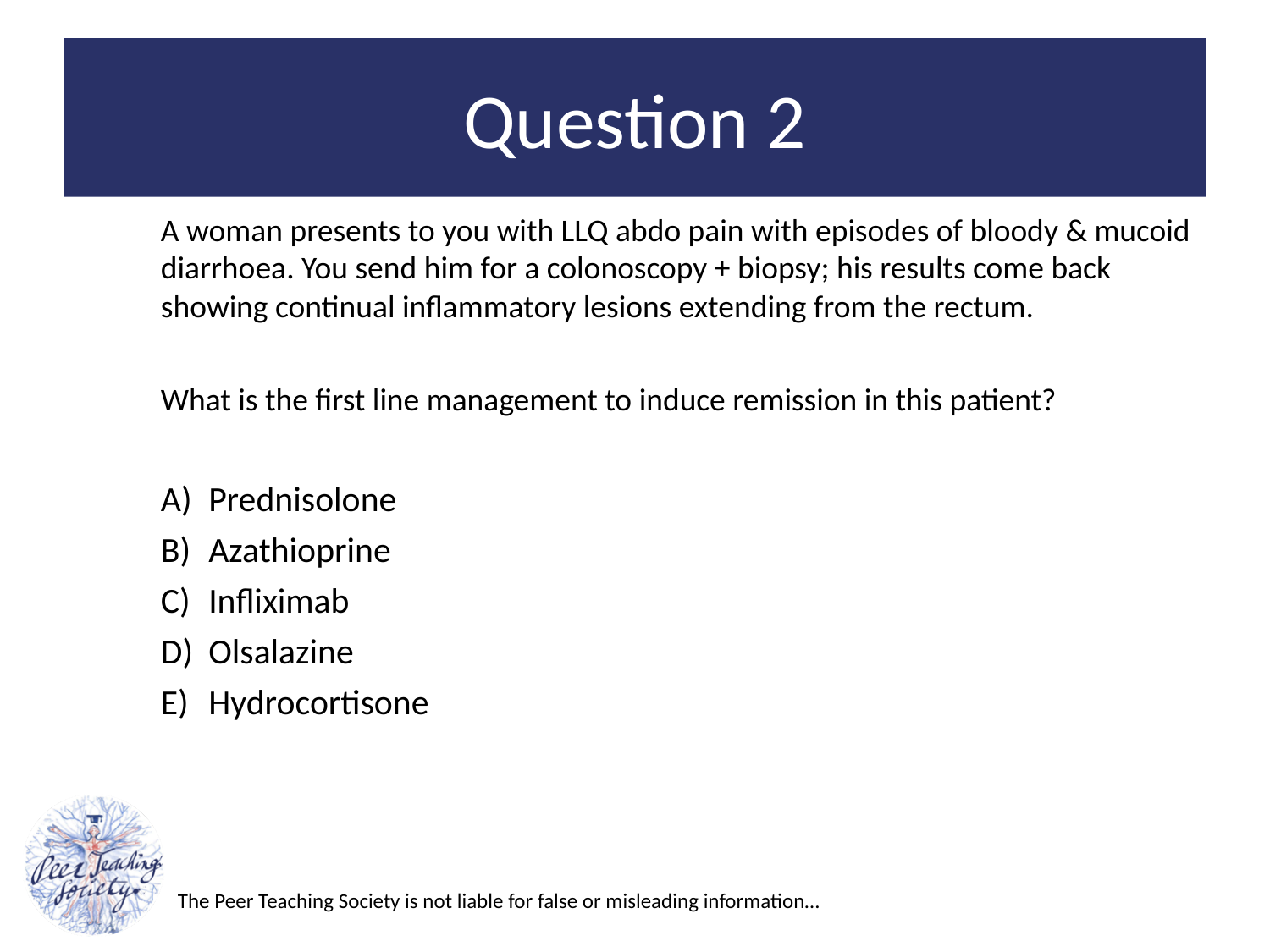

# Question 2
A woman presents to you with LLQ abdo pain with episodes of bloody & mucoid diarrhoea. You send him for a colonoscopy + biopsy; his results come back showing continual inflammatory lesions extending from the rectum.

What is the first line management to induce remission in this patient?

Prednisolone
Azathioprine
Infliximab
Olsalazine
Hydrocortisone